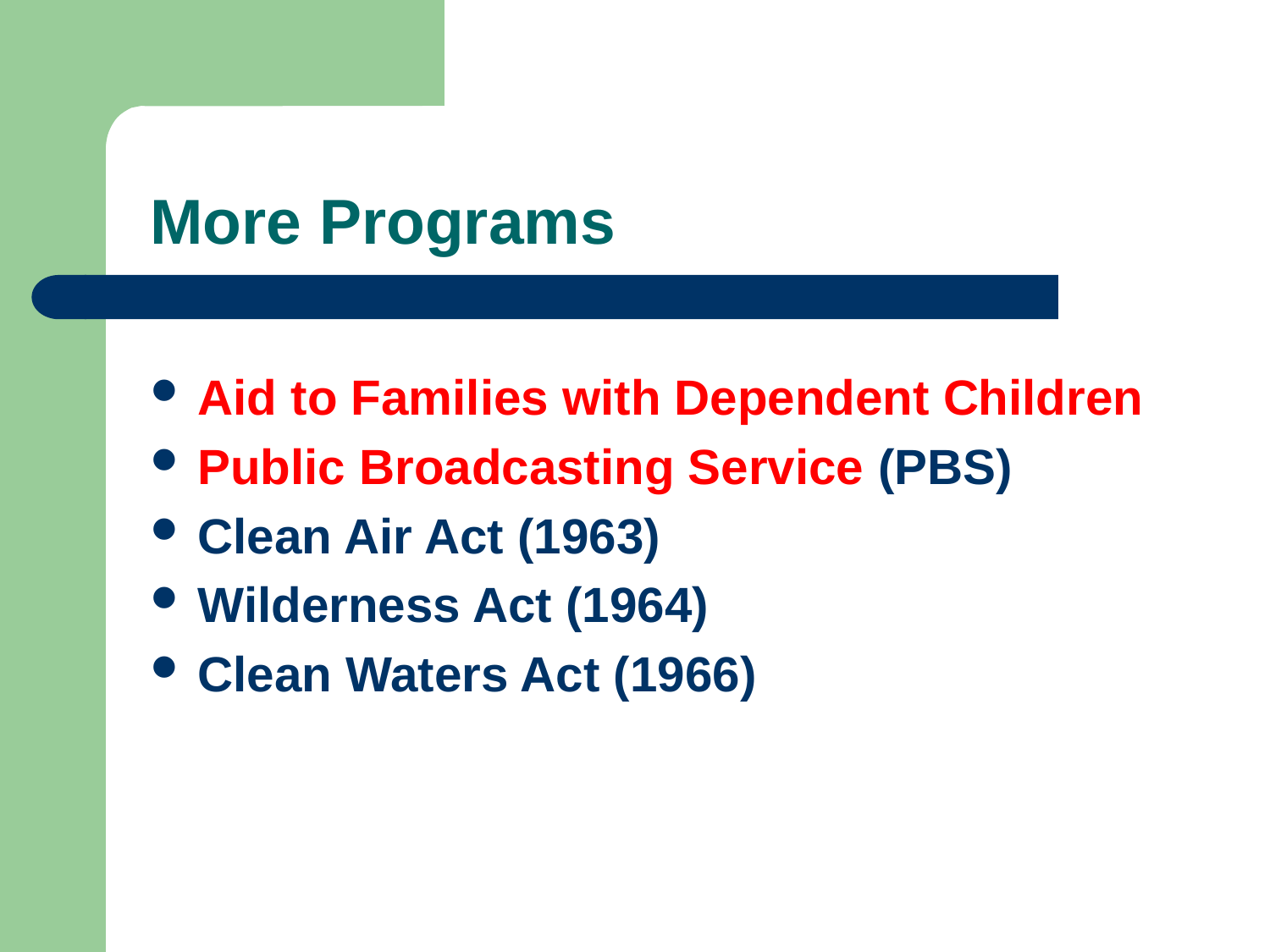

# More Programs
Aid to Families with Dependent Children
Public Broadcasting Service (PBS)
Clean Air Act (1963)
Wilderness Act (1964)
Clean Waters Act (1966)